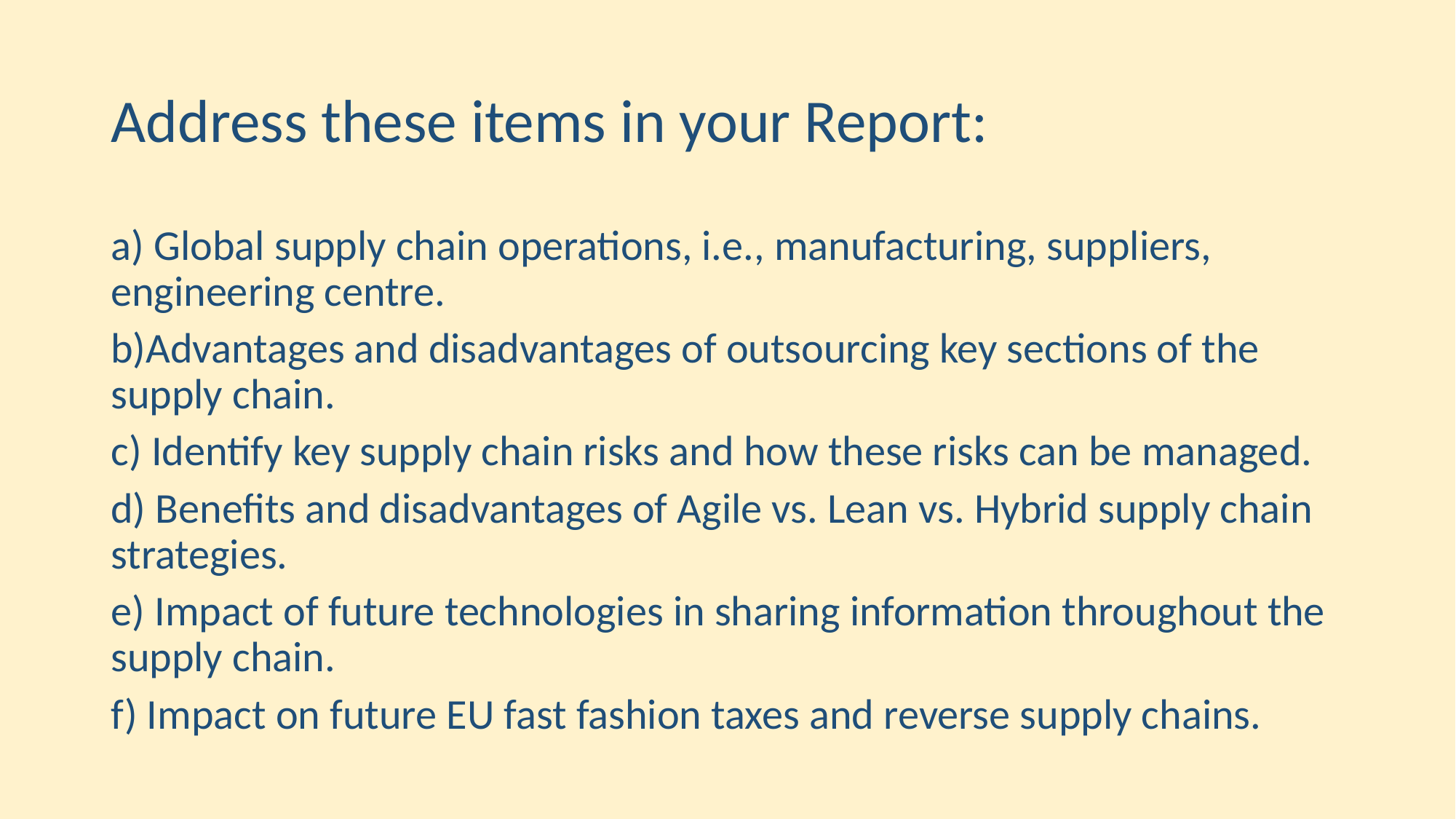

# Address these items in your Report:
a) Global supply chain operations, i.e., manufacturing, suppliers, engineering centre.
b)Advantages and disadvantages of outsourcing key sections of the supply chain.
c) Identify key supply chain risks and how these risks can be managed.
d) Benefits and disadvantages of Agile vs. Lean vs. Hybrid supply chain strategies.
e) Impact of future technologies in sharing information throughout the supply chain.
f) Impact on future EU fast fashion taxes and reverse supply chains.